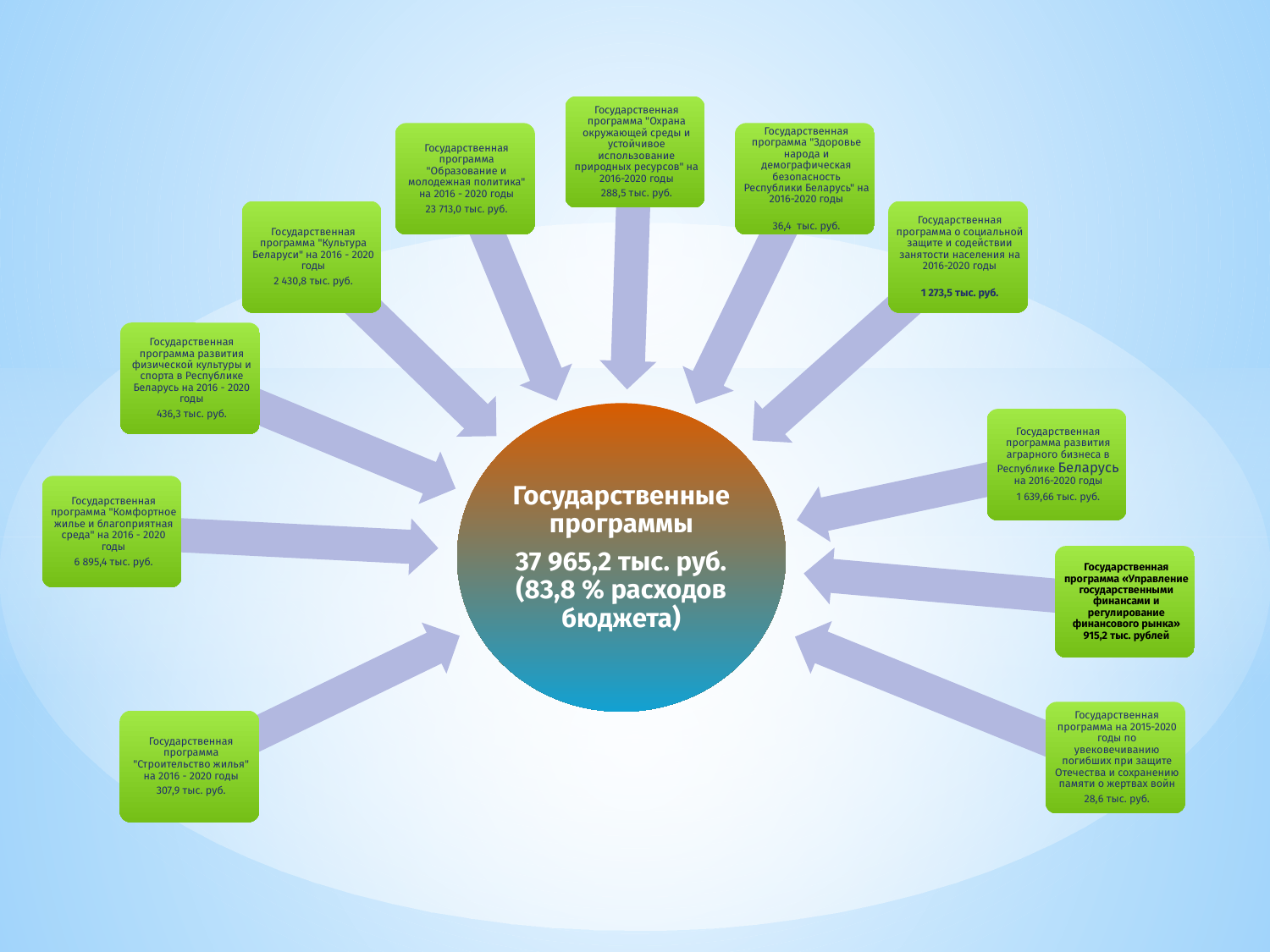

Государственные программы
37 965,2 тыс. руб. (83,8 % расходов бюджета)
Государственная программа "Строительство жилья" на 2016 - 2020 годы
307,9 тыс. руб.
Государственная программа "Комфортное жилье и благоприятная среда" на 2016 - 2020 годы
6 895,4 тыс. руб.
Государственная программа развития физической культуры и спорта в Республике Беларусь на 2016 - 2020 годы
436,3 тыс. руб.
Государственная программа "Культура Беларуси" на 2016 - 2020 годы
2 430,8 тыс. руб.
Государственная программа "Образование и молодежная политика" на 2016 - 2020 годы
23 713,0 тыс. руб.
Государственная программа "Охрана окружающей среды и устойчивое использование природных ресурсов" на 2016-2020 годы
288,5 тыс. руб.
Государственная программа "Здоровье народа и демографическая безопасность Республики Беларусь" на 2016-2020 годы
36,4  тыс. руб.
Государственная программа о социальной защите и содействии занятости населения на 2016-2020 годы
1 273,5 тыс. руб.
Государственная программа развития аграрного бизнеса в Республике Беларусь на 2016-2020 годы
1 639,66 тыс. руб.
Государственная программа «Управление государственными финансами и регулирование финансового рынка» 915,2 тыс. рублей
Государственная программа на 2015-2020 годы по увековечиванию погибших при защите Отечества и сохранению памяти о жертвах войн
28,6 тыс. руб.
#